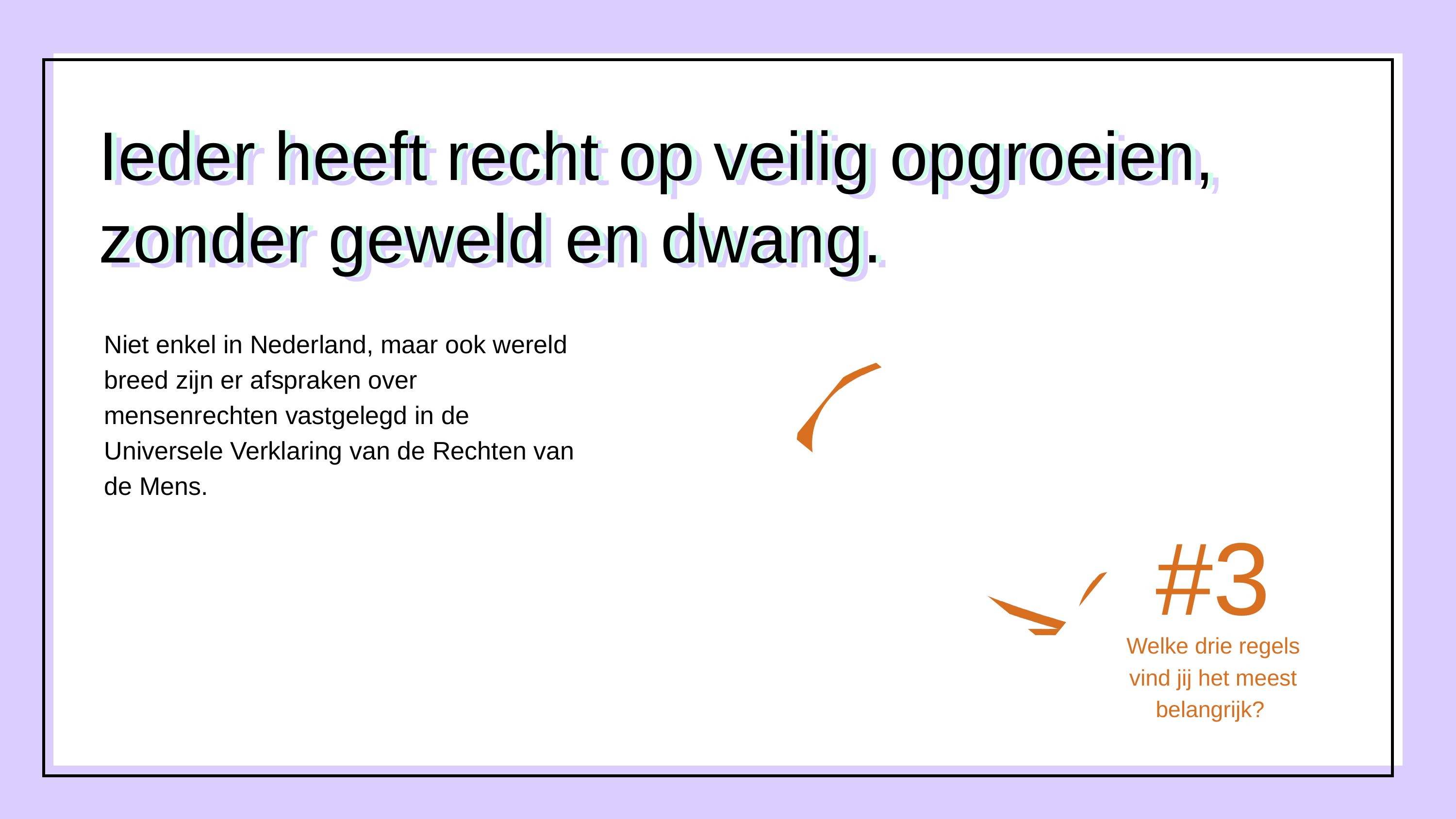

Ieder heeft recht op veilig opgroeien, zonder geweld en dwang.
Ieder heeft recht op veilig opgroeien, zonder geweld en dwang.
Ieder heeft recht op veilig opgroeien, zonder geweld en dwang.
Niet enkel in Nederland, maar ook wereld breed zijn er afspraken over mensenrechten vastgelegd in de Universele Verklaring van de Rechten van de Mens.

#3
Welke drie regels vind jij het meest belangrijk?